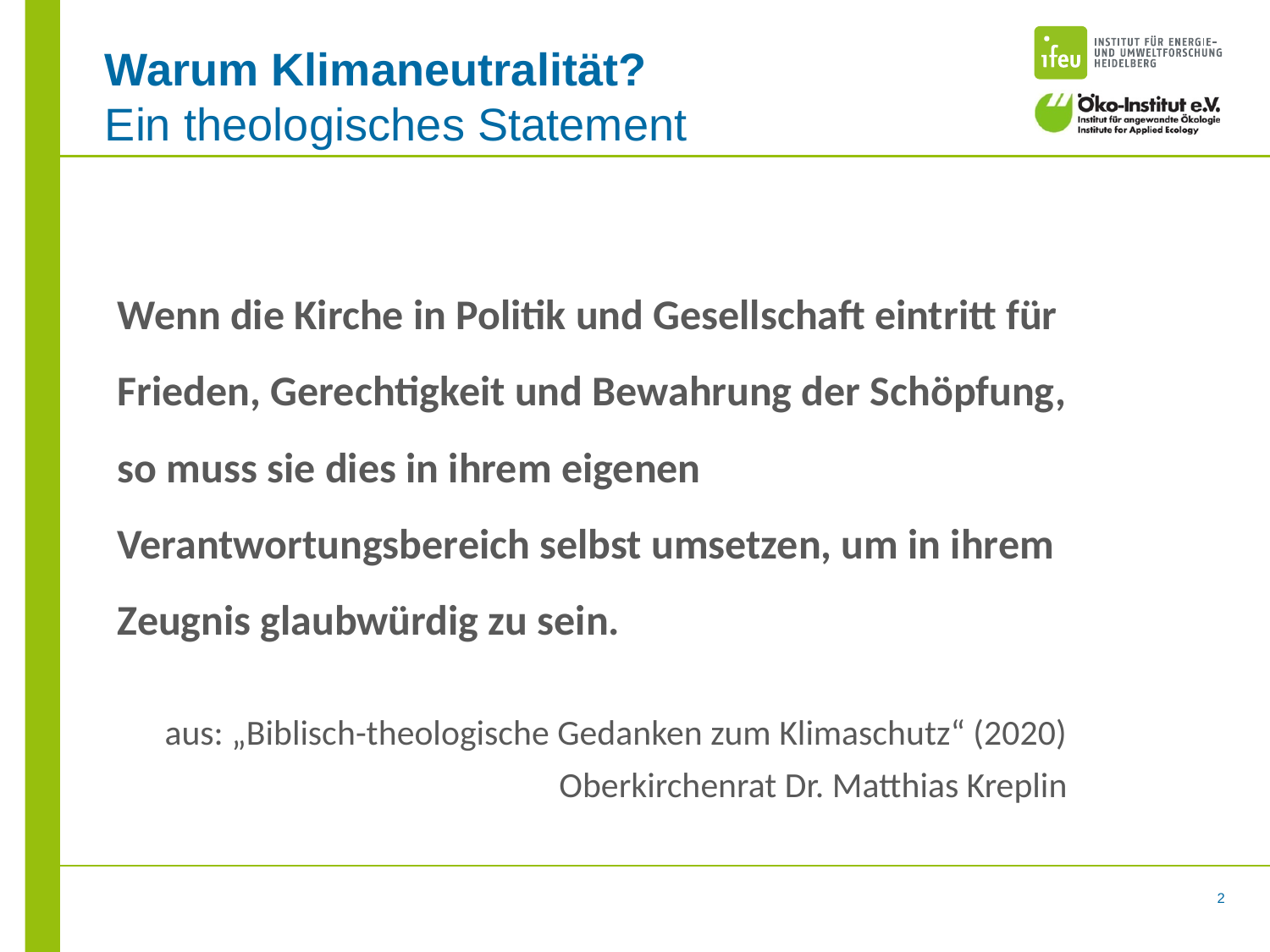

# Warum Klimaneutralität? Ein theologisches Statement
Wenn die Kirche in Politik und Gesellschaft eintritt für Frieden, Gerechtigkeit und Bewahrung der Schöpfung, so muss sie dies in ihrem eigenen Verantwortungsbereich selbst umsetzen, um in ihrem Zeugnis glaubwürdig zu sein.
aus: „Biblisch-theologische Gedanken zum Klimaschutz“ (2020)
Oberkirchenrat Dr. Matthias Kreplin